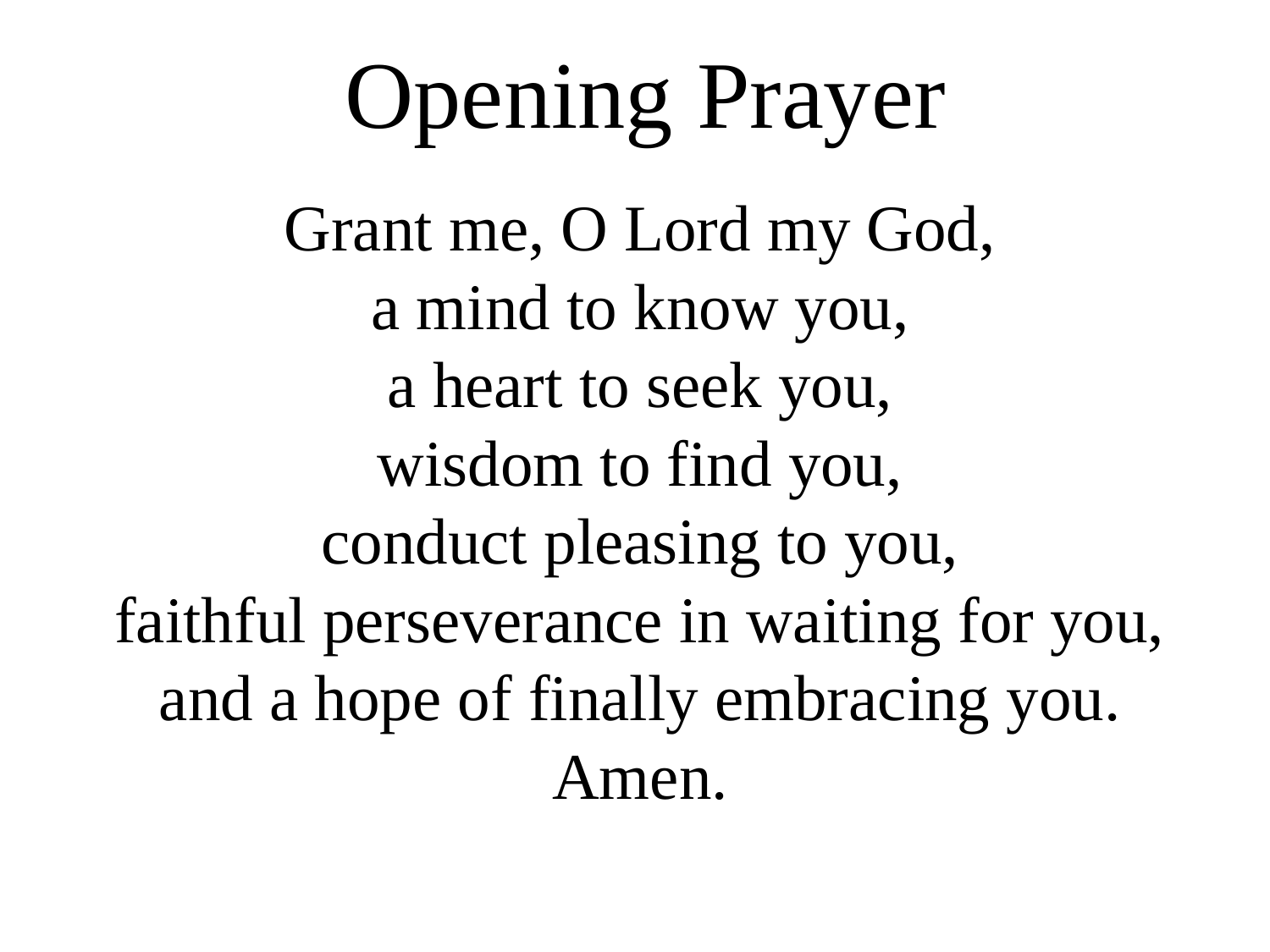

# Opening Prayer

Grant me, O Lord my God,
a mind to know you,
a heart to seek you,
wisdom to find you,
conduct pleasing to you,
faithful perseverance in waiting for you,
and a hope of finally embracing you. Amen.